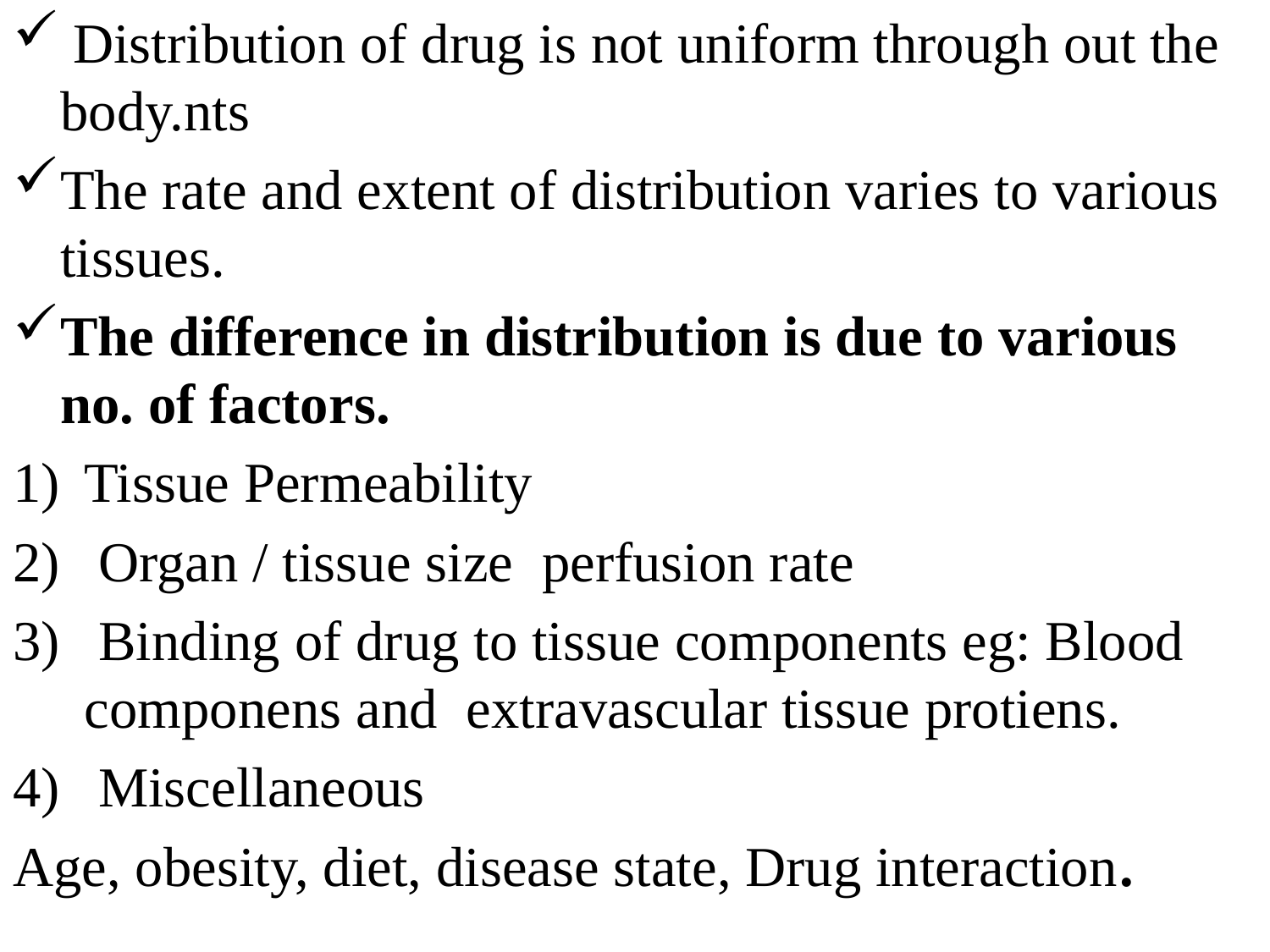

Distribution of drug is not uniform through out the body.nts
The rate and extent of distribution varies to various tissues.
The difference in distribution is due to various no. of factors.
Tissue Permeability
 Organ / tissue size  perfusion rate
 Binding of drug to tissue components eg: Blood componens and  extravascular tissue protiens.
 Miscellaneous
Age, obesity, diet, disease state, Drug interaction.